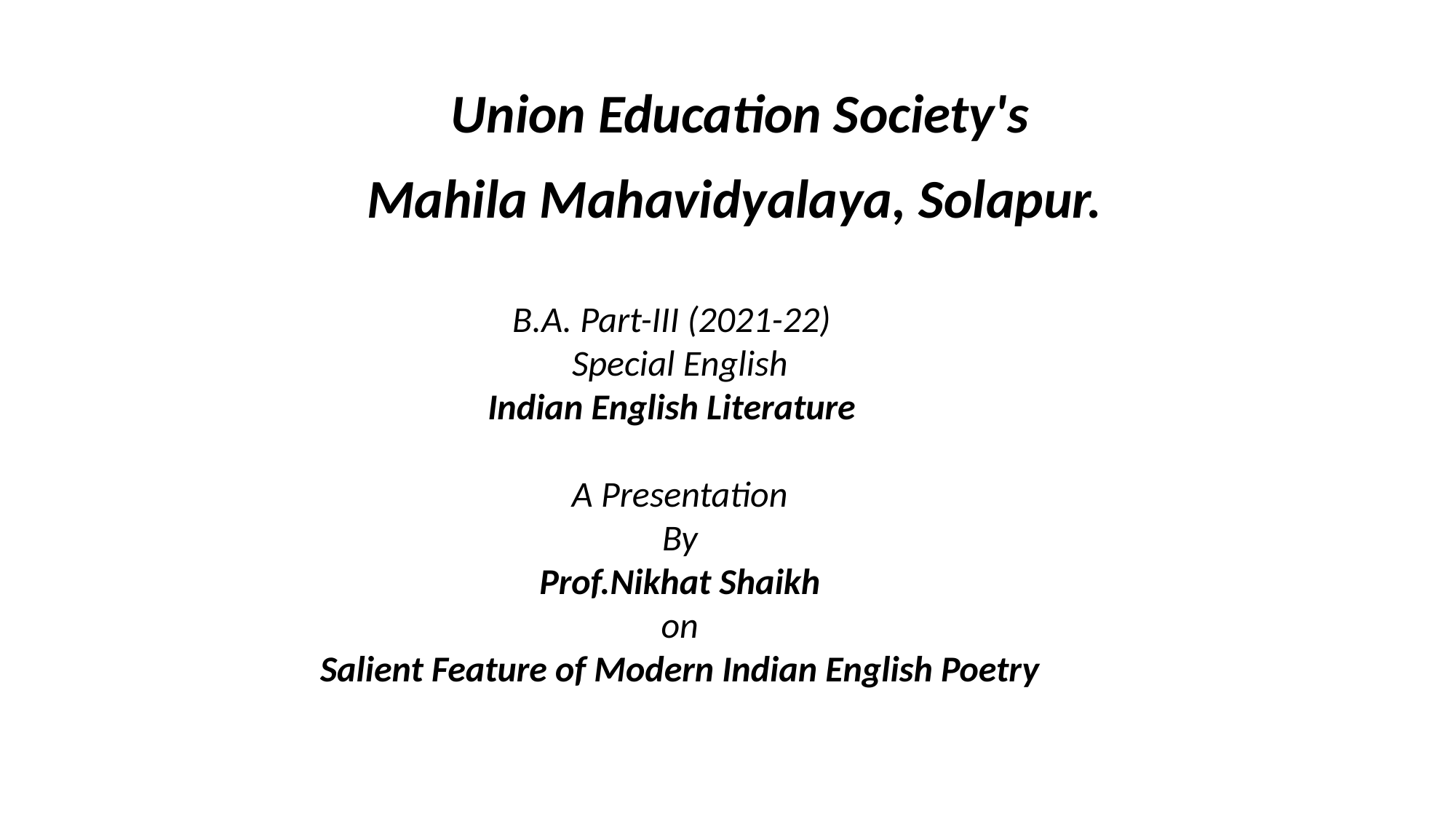

Union Education Society's
 Mahila Mahavidyalaya, Solapur.
# B.A. Part-III (2021-22) Special English Indian English Literature A Presentation By Prof.Nikhat Shaikh on Salient Feature of Modern Indian English Poetry